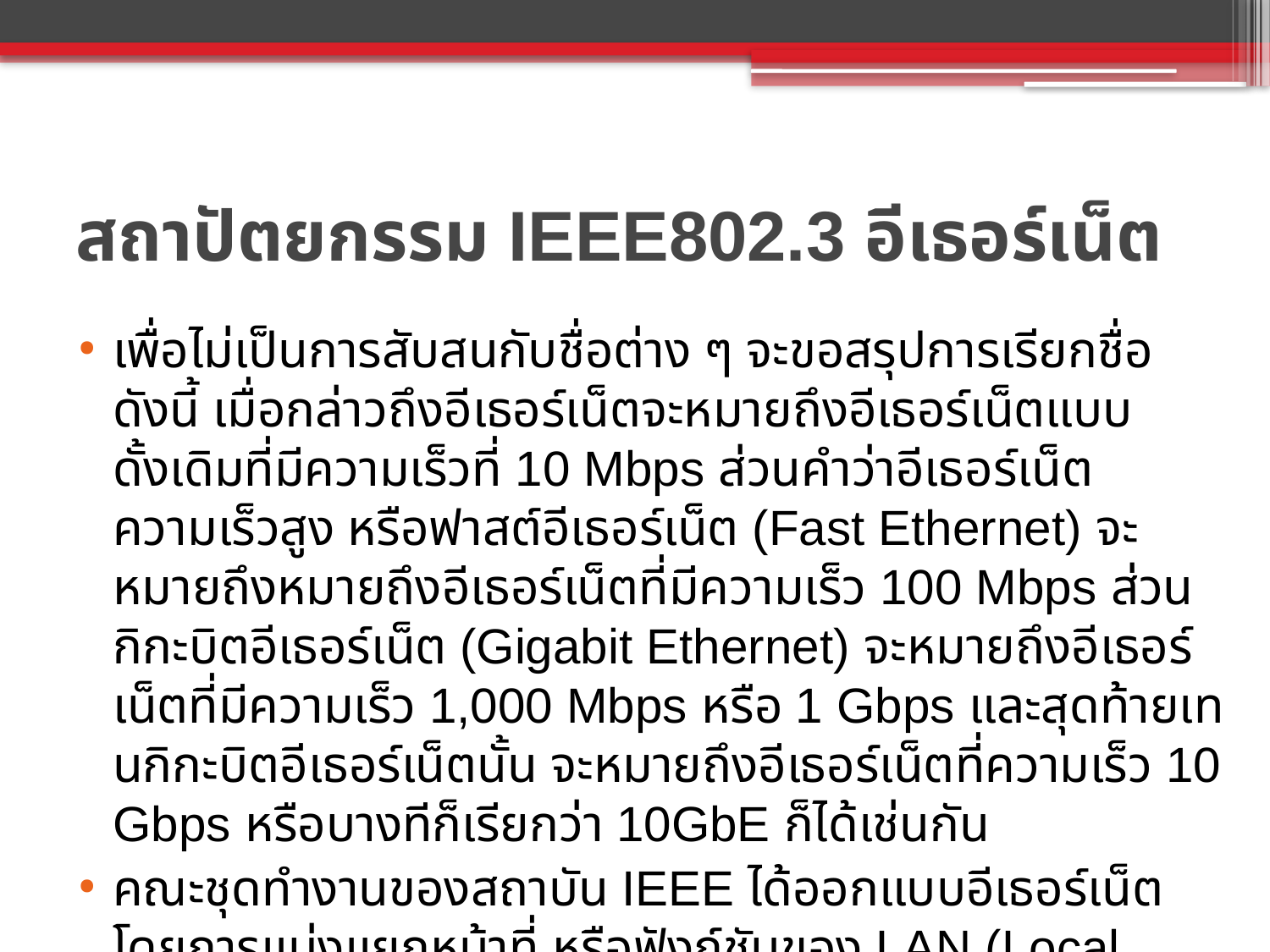

# สถาปัตยกรรม IEEE802.3 อีเธอร์เน็ต
เพื่อไม่เป็นการสับสนกับชื่อต่าง ๆ จะขอสรุปการเรียกชื่อดังนี้ เมื่อกล่าวถึงอีเธอร์เน็ตจะหมายถึงอีเธอร์เน็ตแบบดั้งเดิมที่มีความเร็วที่ 10 Mbps ส่วนคำว่าอีเธอร์เน็ตความเร็วสูง หรือฟาสต์อีเธอร์เน็ต (Fast Ethernet) จะหมายถึงหมายถึงอีเธอร์เน็ตที่มีความเร็ว 100 Mbps ส่วนกิกะบิตอีเธอร์เน็ต (Gigabit Ethernet) จะหมายถึงอีเธอร์เน็ตที่มีความเร็ว 1,000 Mbps หรือ 1 Gbps และสุดท้ายเทนกิกะบิตอีเธอร์เน็ตนั้น จะหมายถึงอีเธอร์เน็ตที่ความเร็ว 10 Gbps หรือบางทีก็เรียกว่า 10GbE ก็ได้เช่นกัน
คณะชุดทำงานของสถาบัน IEEE ได้ออกแบบอีเธอร์เน็ตโดยการแบ่งแยกหน้าที่ หรือฟังก์ชันของ LAN (Local Area Network) ออกเป็นส่วนย่อย ๆ หรือเลเยอร์ (Layer) ตามลำดับขั้นตอนของเหตุการณ์ต่าง ๆ ที่เกิดขึ้นระหว่างการสื่อสารผ่านเครือข่าย